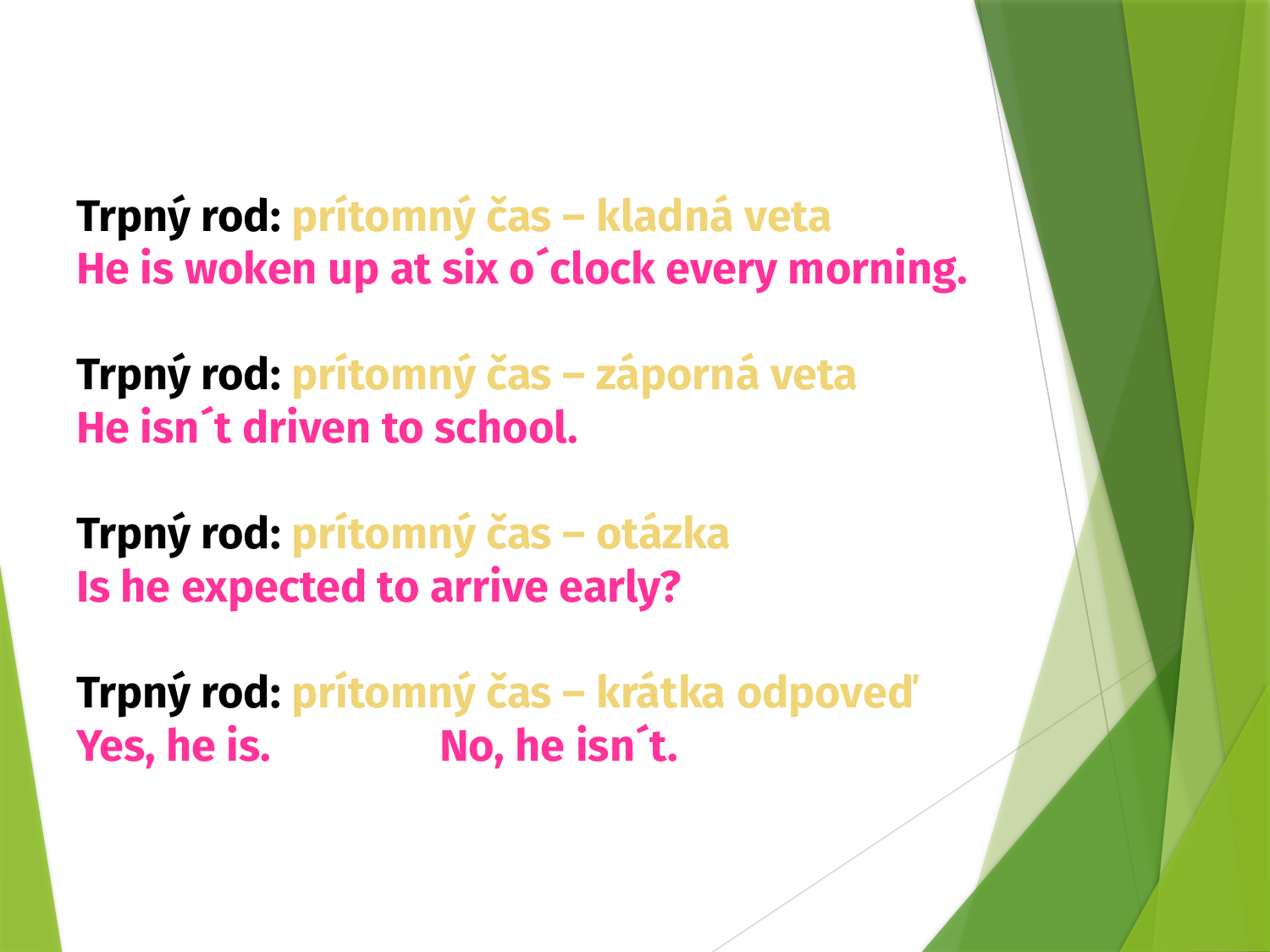

# Trpný rod: prítomný čas – kladná veta He is woken up at six o´clock every morning. Trpný rod: prítomný čas – záporná veta He isn´t driven to school. Trpný rod: prítomný čas – otázka Is he expected to arrive early? Trpný rod: prítomný čas – krátka odpoveď Yes, he is.                No, he isn´t.